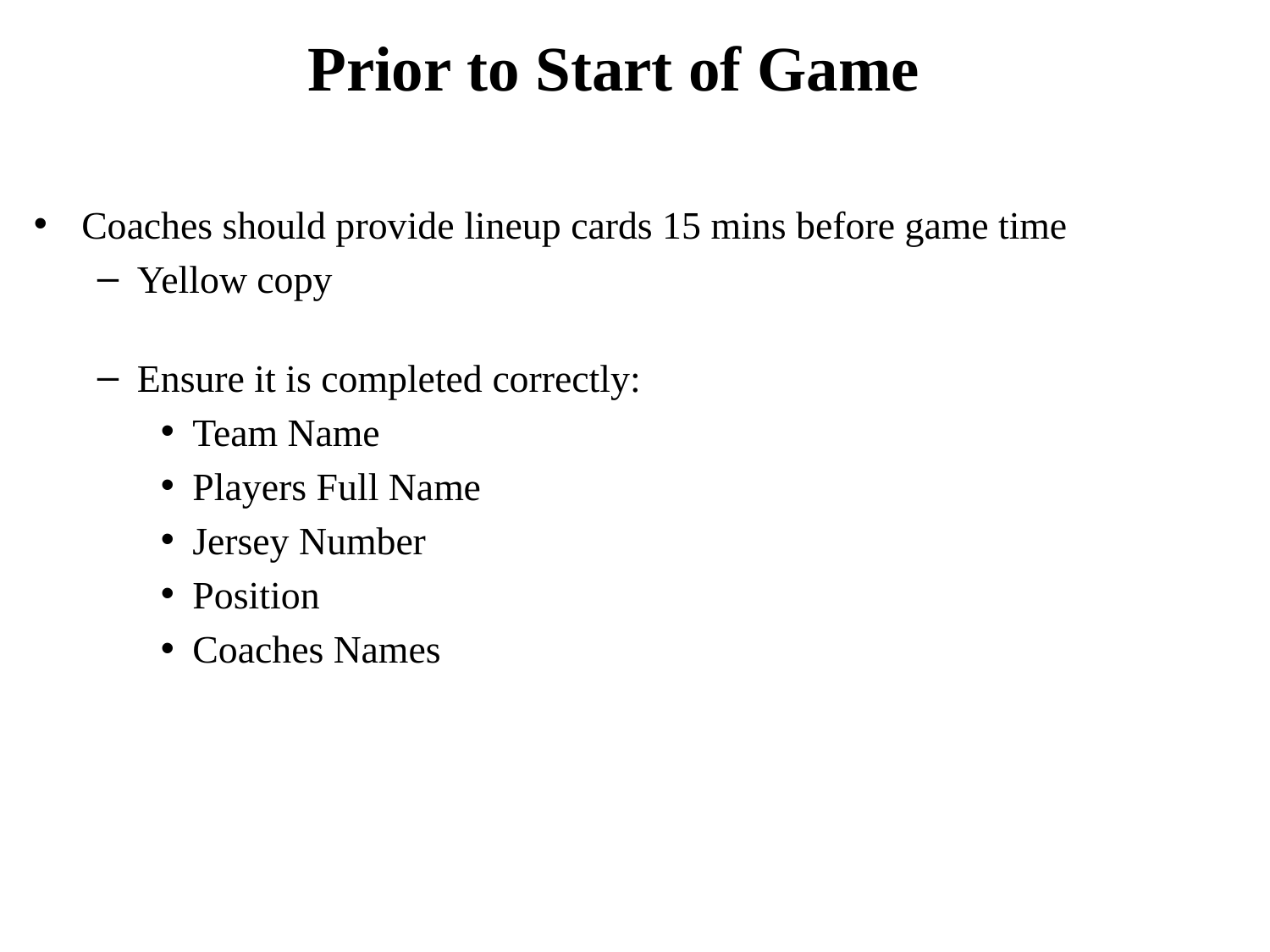

Prior to Start of Game

Coaches should provide lineup cards 15 mins before game time
Yellow copy

Ensure it is completed correctly:
Team Name
Players Full Name
Jersey Number
Position
Coaches Names